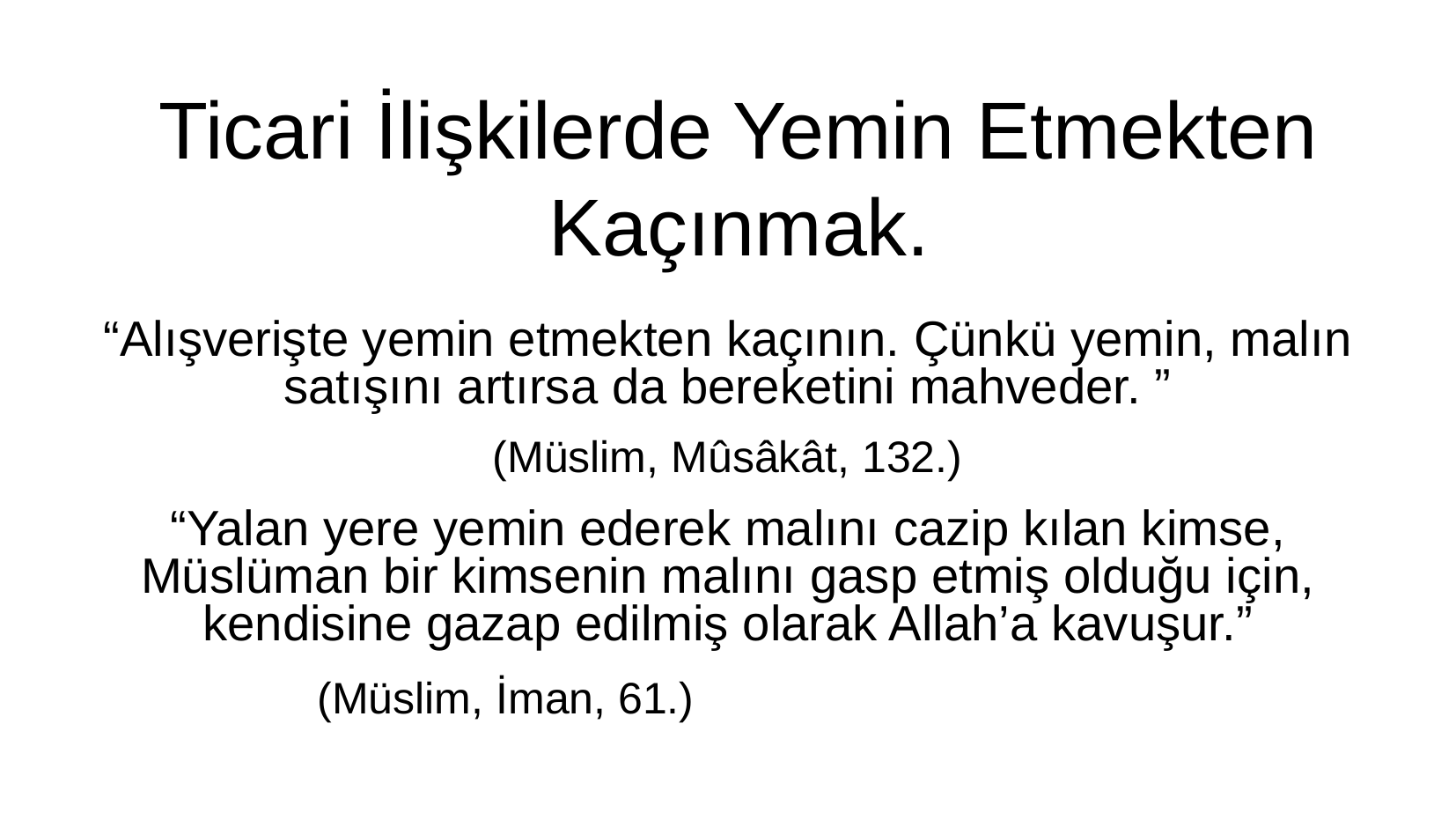

Ticari İlişkilerde Yemin Etmekten Kaçınmak.
“Alışverişte yemin etmekten kaçının. Çünkü yemin, malın satışını artırsa da bereketini mahveder. ”
(Müslim, Mûsâkât, 132.)
“Yalan yere yemin ederek malını cazip kılan kimse, Müslüman bir kimsenin malını gasp etmiş olduğu için, kendisine gazap edilmiş olarak Allah’a kavuşur.”
(Müslim, İman, 61.)